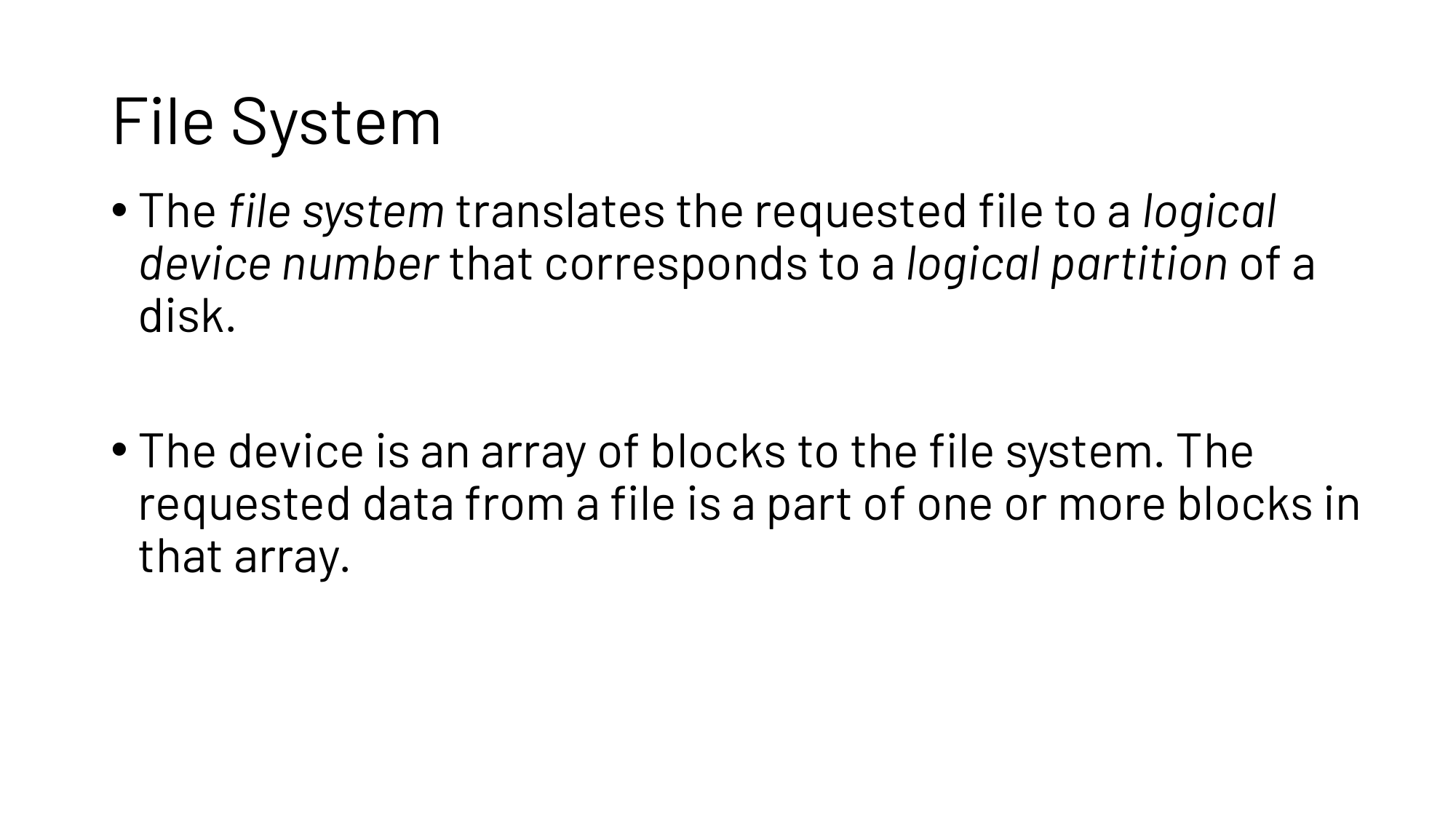

# File System
The file system translates the requested file to a logical device number that corresponds to a logical partition of a disk.

The device is an array of blocks to the file system. The requested data from a file is a part of one or more blocks in that array.